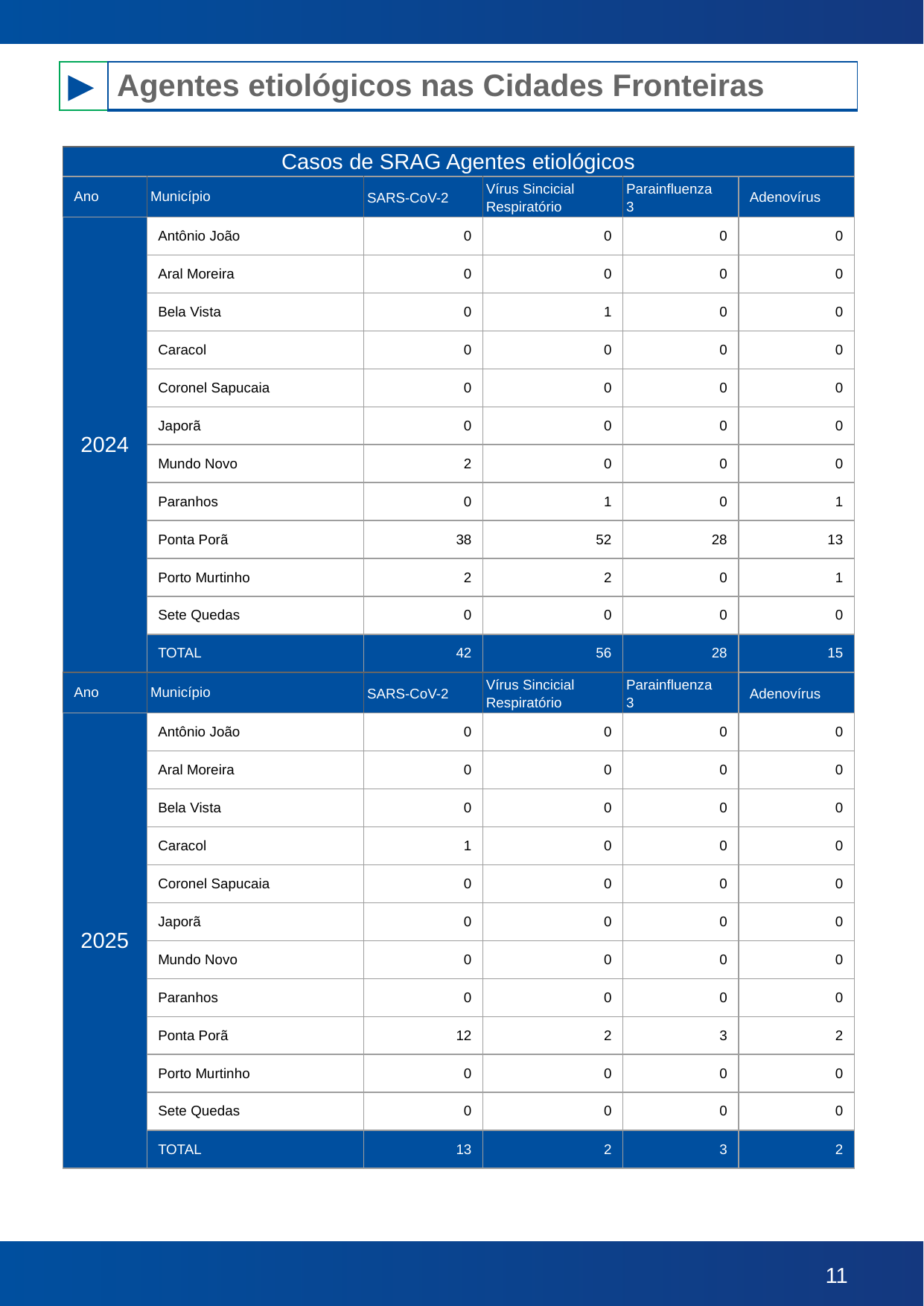

| ► | Agentes etiológicos nas Cidades Fronteiras |
| --- | --- |
| Casos de SRAG Agentes etiológicos |  |  |  |  |  |
| --- | --- | --- | --- | --- | --- |
| Ano | Município | SARS-CoV-2 | Vírus Sincicial Respiratório | Parainfluenza 3 | Adenovírus |
| 2024 | Antônio João | 0 | 0 | 0 | 0 |
|  | Aral Moreira | 0 | 0 | 0 | 0 |
|  | Bela Vista | 0 | 1 | 0 | 0 |
|  | Caracol | 0 | 0 | 0 | 0 |
|  | Coronel Sapucaia | 0 | 0 | 0 | 0 |
|  | Japorã | 0 | 0 | 0 | 0 |
|  | Mundo Novo | 2 | 0 | 0 | 0 |
|  | Paranhos | 0 | 1 | 0 | 1 |
|  | Ponta Porã | 38 | 52 | 28 | 13 |
|  | Porto Murtinho | 2 | 2 | 0 | 1 |
|  | Sete Quedas | 0 | 0 | 0 | 0 |
|  | TOTAL | 42 | 56 | 28 | 15 |
| Ano | Município | SARS-CoV-2 | Vírus Sincicial Respiratório | Parainfluenza 3 | Adenovírus |
| 2025 | Antônio João | 0 | 0 | 0 | 0 |
|  | Aral Moreira | 0 | 0 | 0 | 0 |
|  | Bela Vista | 0 | 0 | 0 | 0 |
|  | Caracol | 1 | 0 | 0 | 0 |
|  | Coronel Sapucaia | 0 | 0 | 0 | 0 |
|  | Japorã | 0 | 0 | 0 | 0 |
|  | Mundo Novo | 0 | 0 | 0 | 0 |
|  | Paranhos | 0 | 0 | 0 | 0 |
|  | Ponta Porã | 12 | 2 | 3 | 2 |
|  | Porto Murtinho | 0 | 0 | 0 | 0 |
|  | Sete Quedas | 0 | 0 | 0 | 0 |
|  | TOTAL | 13 | 2 | 3 | 2 |
► Agentes etiológicos por Unidades Sentinelas em Mato Grosso do Sul
11